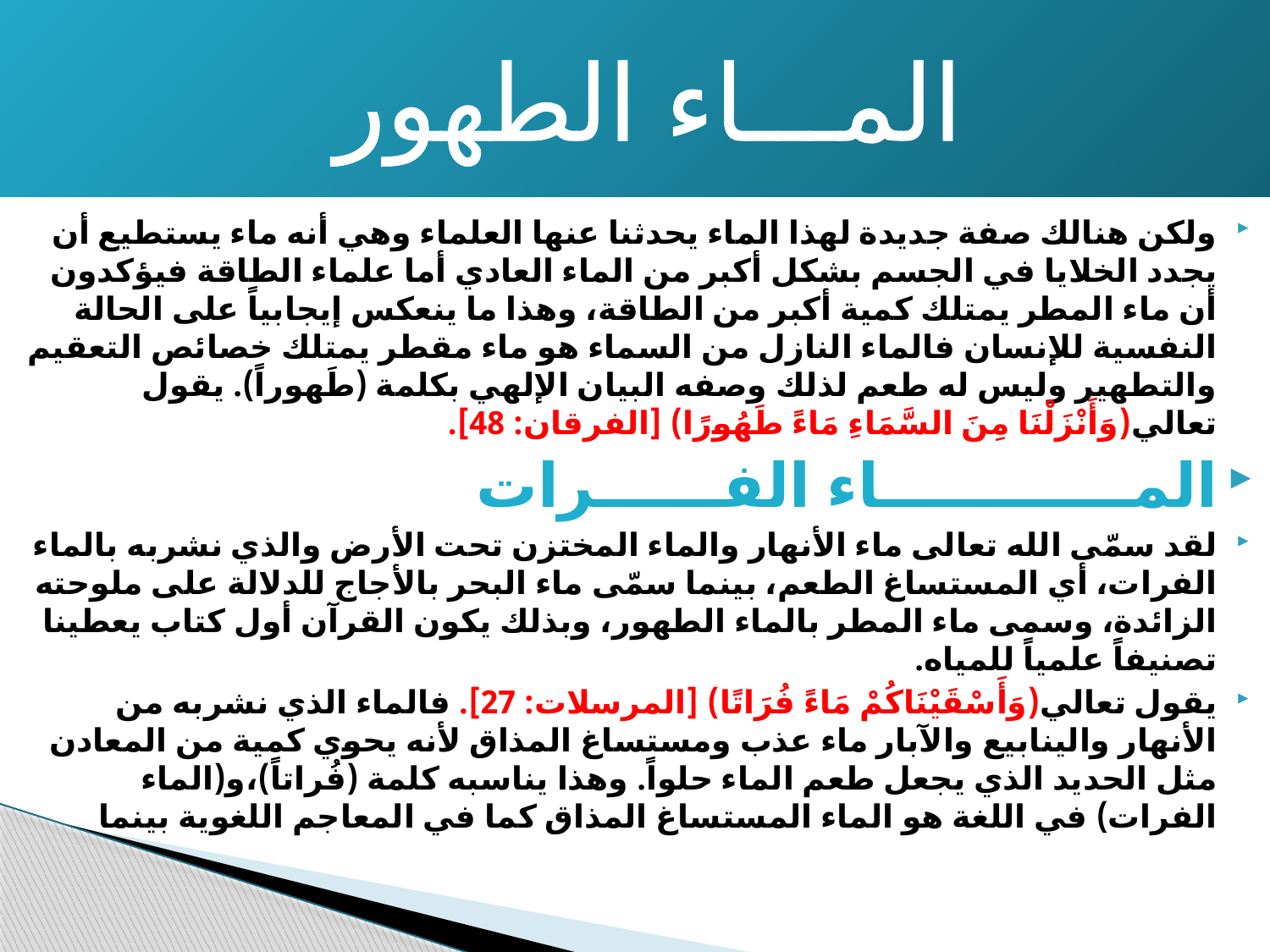

# المـــاء الطهور
ولكن هنالك صفة جديدة لهذا الماء يحدثنا عنها العلماء وهي أنه ماء يستطيع أن يجدد الخلايا في الجسم بشكل أكبر من الماء العادي أما علماء الطاقة فيؤكدون أن ماء المطر يمتلك كمية أكبر من الطاقة، وهذا ما ينعكس إيجابياً على الحالة النفسية للإنسان فالماء النازل من السماء هو ماء مقطر يمتلك خصائص التعقيم والتطهير وليس له طعم لذلك وصفه البيان الإلهي بكلمة (طَهوراً). يقول تعالي(وَأَنْزَلْنَا مِنَ السَّمَاءِ مَاءً طَهُورًا) [الفرقان: 48].
المــــــــــــاء الفــــــرات
لقد سمّى الله تعالى ماء الأنهار والماء المختزن تحت الأرض والذي نشربه بالماء الفرات، أي المستساغ الطعم، بينما سمّى ماء البحر بالأجاج للدلالة على ملوحته الزائدة، وسمى ماء المطر بالماء الطهور، وبذلك يكون القرآن أول كتاب يعطينا تصنيفاً علمياً للمياه.
يقول تعالي(وَأَسْقَيْنَاكُمْ مَاءً فُرَاتًا) [المرسلات: 27]. فالماء الذي نشربه من الأنهار والينابيع والآبار ماء عذب ومستساغ المذاق لأنه يحوي كمية من المعادن مثل الحديد الذي يجعل طعم الماء حلواً. وهذا يناسبه كلمة (فُراتاً)،و(الماء الفرات) في اللغة هو الماء المستساغ المذاق كما في المعاجم اللغوية بينما